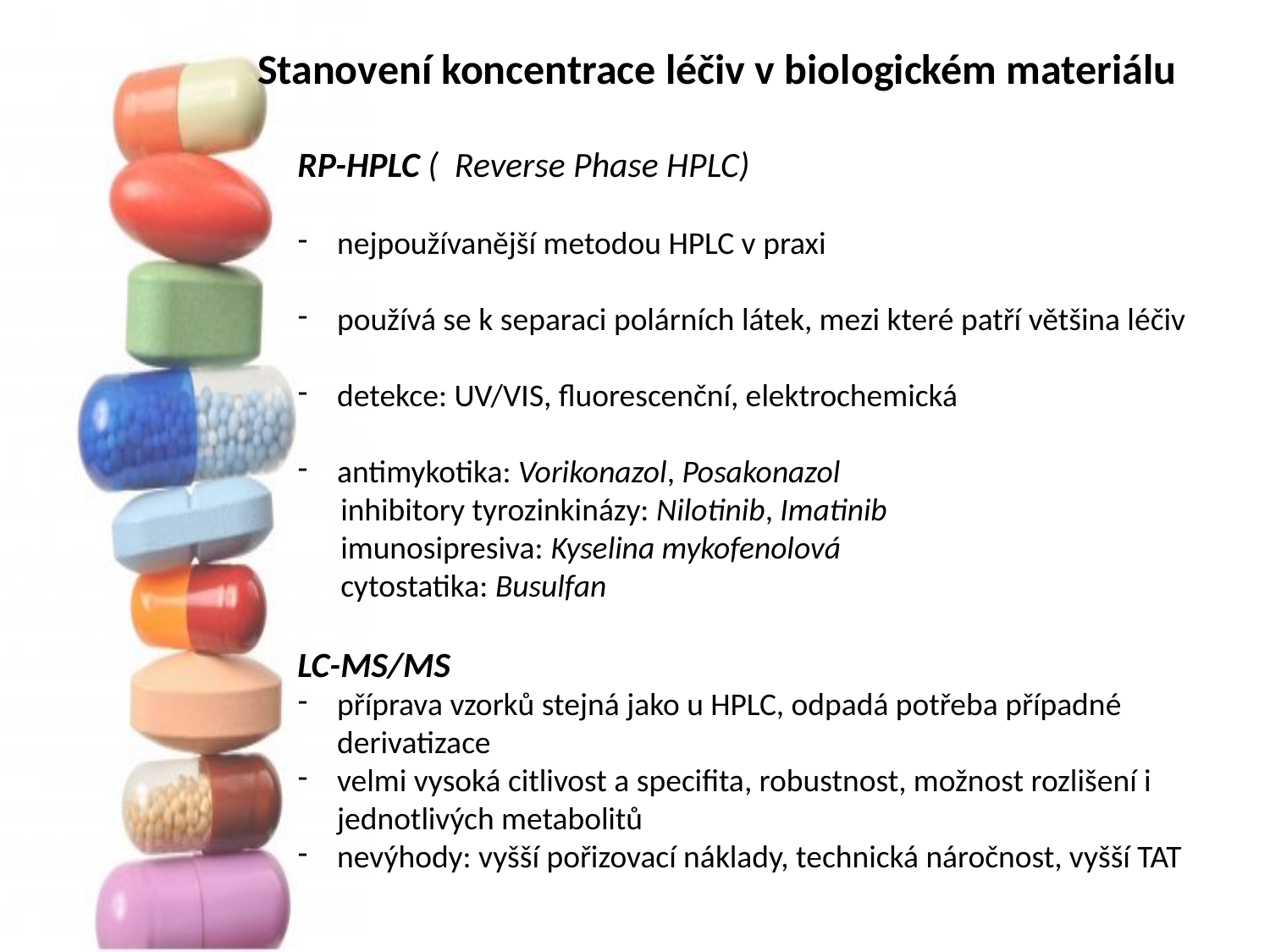

Stanovení koncentrace léčiv v biologickém materiálu
RP-HPLC (  Reverse Phase HPLC)

nejpoužívanější metodou HPLC v praxi

používá se k separaci polárních látek, mezi které patří většina léčiv

detekce: UV/VIS, fluorescenční, elektrochemická

antimykotika: Vorikonazol, Posakonazol
      inhibitory tyrozinkinázy: Nilotinib, Imatinib
      imunosipresiva: Kyselina mykofenolová
      cytostatika: Busulfan

LC-MS/MS
příprava vzorků stejná jako u HPLC, odpadá potřeba případné derivatizace
velmi vysoká citlivost a specifita, robustnost, možnost rozlišení i jednotlivých metabolitů
nevýhody: vyšší pořizovací náklady, technická náročnost, vyšší TAT